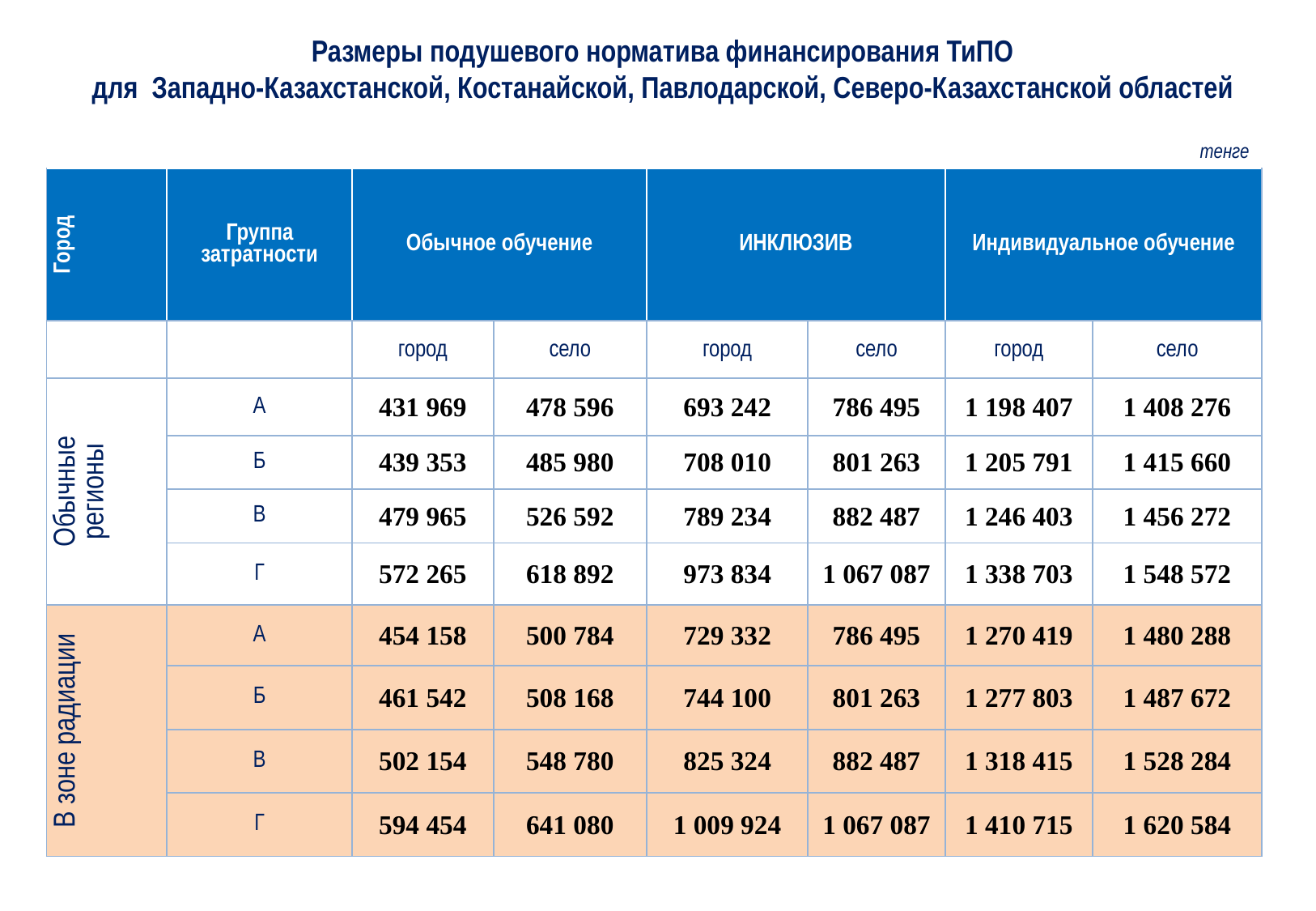

Размеры подушевого норматива финансирования ТиПО
для  Западно-Казахстанской, Костанайской, Павлодарской, Северо-Казахстанской областей
тенге
| Город | Группа затратности | Обычное обучение |  | ИНКЛЮЗИВ |  | Индивидуальное обучение |  |
| --- | --- | --- | --- | --- | --- | --- | --- |
|  |  | город | село | город | село | город | село |
| Обычные регионы | А | 431 969 | 478 596 | 693 242 | 786 495 | 1 198 407 | 1 408 276 |
|  | Б | 439 353 | 485 980 | 708 010 | 801 263 | 1 205 791 | 1 415 660 |
|  | В | 479 965 | 526 592 | 789 234 | 882 487 | 1 246 403 | 1 456 272 |
|  | Г | 572 265 | 618 892 | 973 834 | 1 067 087 | 1 338 703 | 1 548 572 |
| В зоне радиации | А | 454 158 | 500 784 | 729 332 | 786 495 | 1 270 419 | 1 480 288 |
|  | Б | 461 542 | 508 168 | 744 100 | 801 263 | 1 277 803 | 1 487 672 |
|  | В | 502 154 | 548 780 | 825 324 | 882 487 | 1 318 415 | 1 528 284 |
|  | Г | 594 454 | 641 080 | 1 009 924 | 1 067 087 | 1 410 715 | 1 620 584 |